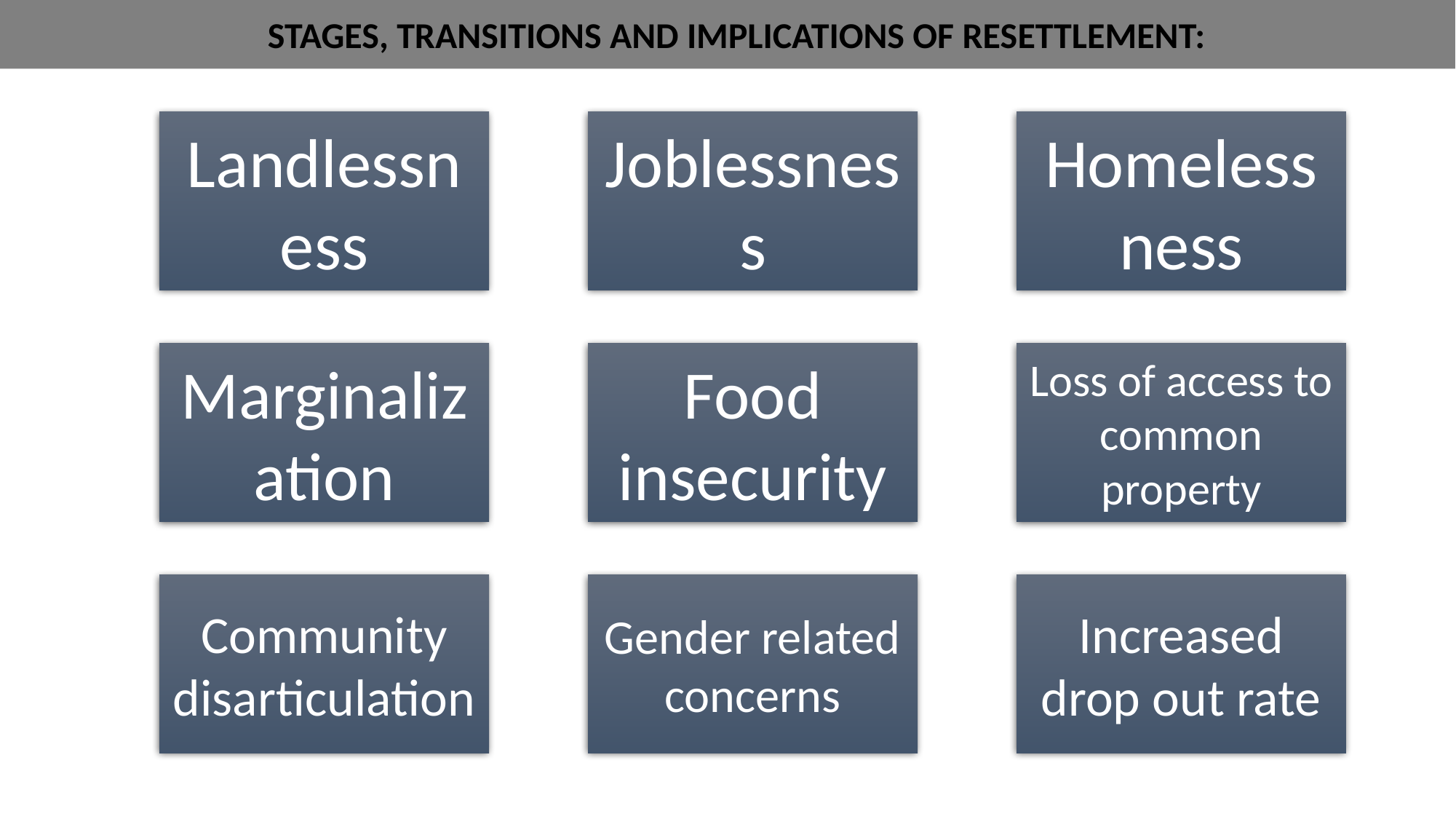

STAGES, TRANSITIONS AND IMPLICATIONS OF RESETTLEMENT:
Landlessness
Joblessness
Homelessness
Marginalization
Food insecurity
Loss of access to common property
Community disarticulation
Gender related concerns
Increased drop out rate